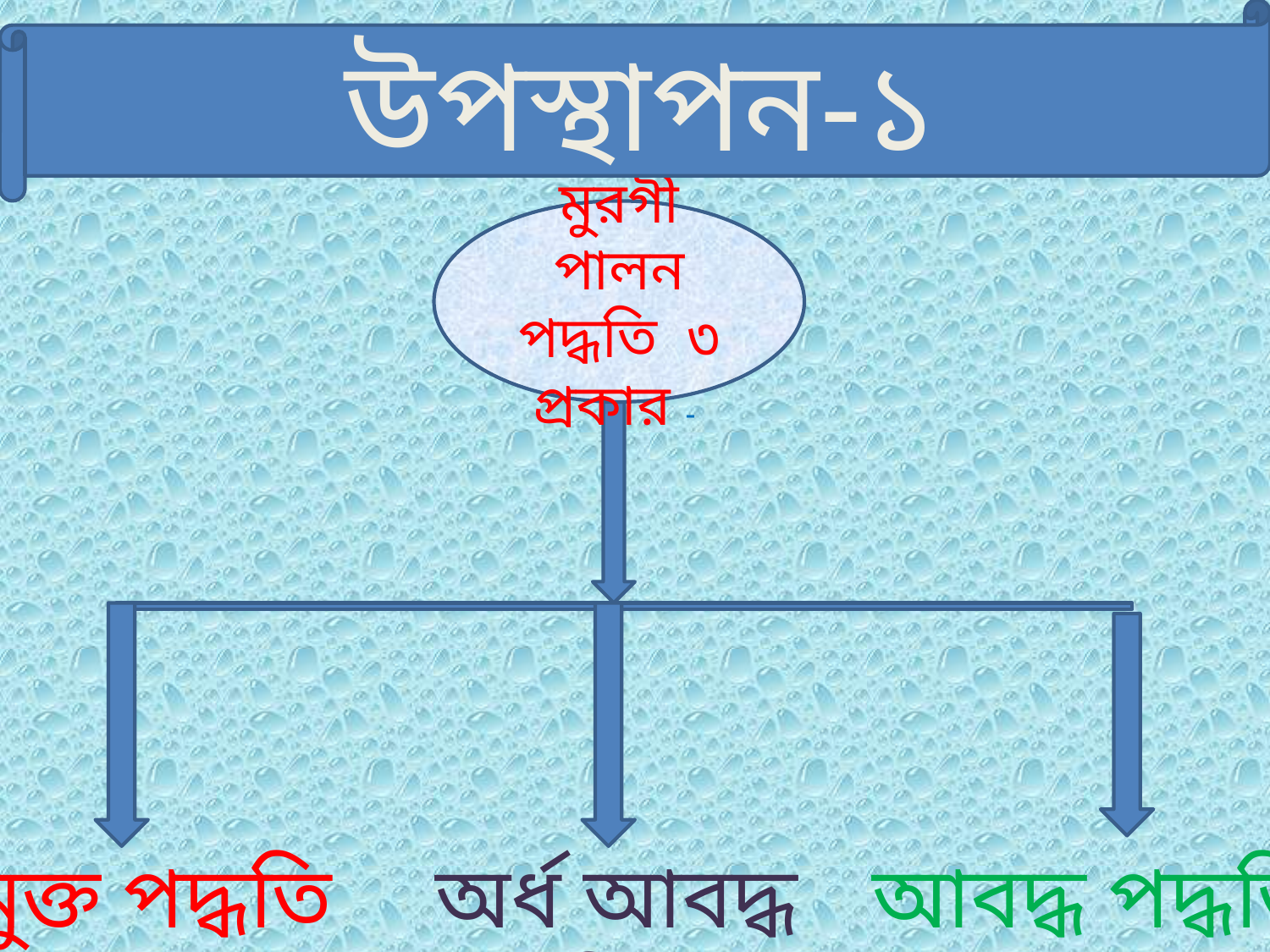

উপস্থাপন-১
মুরগী পালন পদ্ধতি  ৩ প্রকার -

মুক্ত পদ্ধতি
অর্ধ আবদ্ধ পদ্ধতি
আবদ্ধ পদ্ধতি